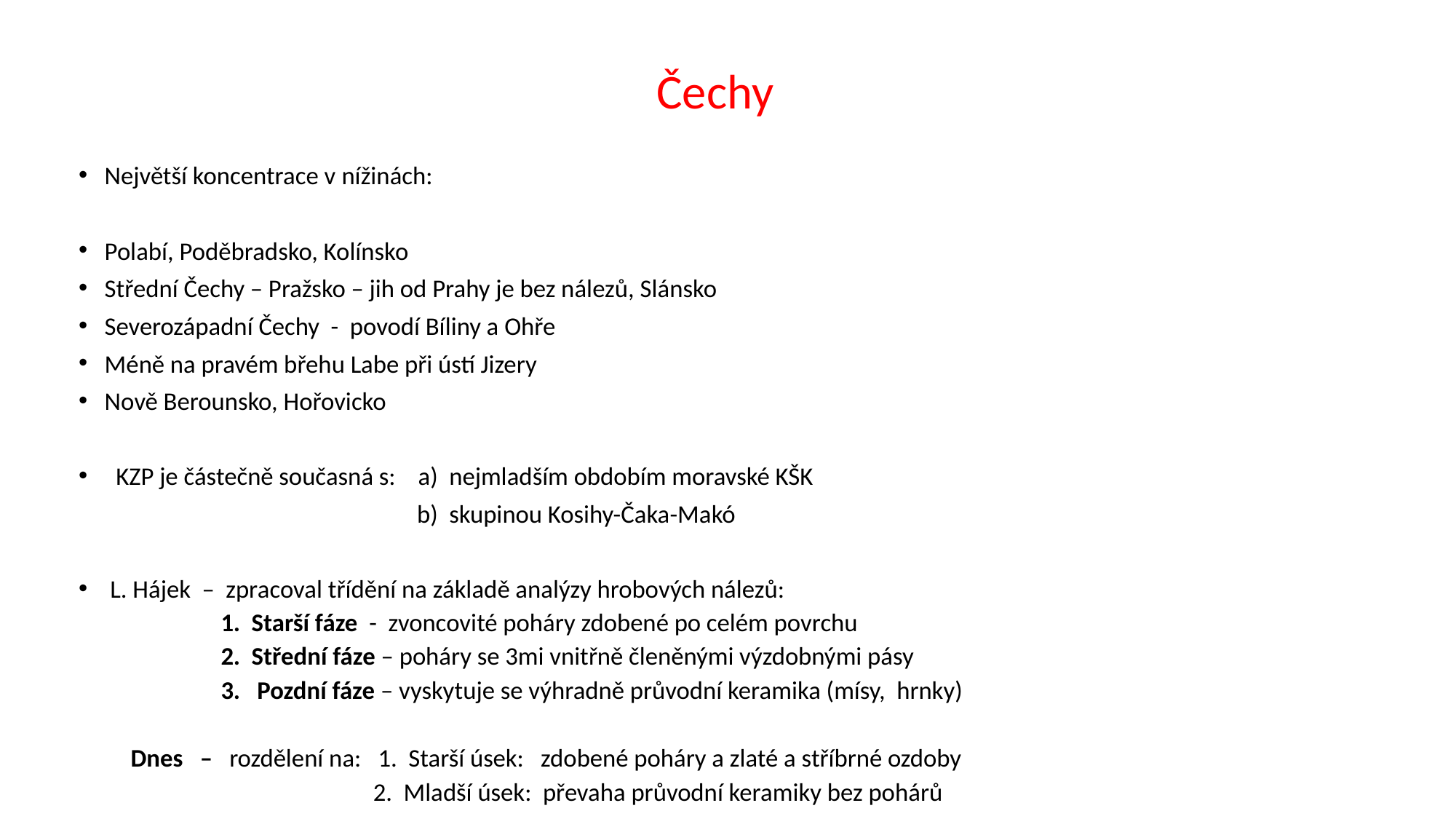

# Čechy
Největší koncentrace v nížinách:

Polabí, Poděbradsko, Kolínsko
Střední Čechy – Pražsko – jih od Prahy je bez nálezů, Slánsko
Severozápadní Čechy  -  povodí Bíliny a Ohře
Méně na pravém břehu Labe při ústí Jizery
Nově Berounsko, Hořovicko

  KZP je částečně současná s:    a)  nejmladším obdobím moravské KŠK
                                                            b)  skupinou Kosihy-Čaka-Makó

 L. Hájek  –  zpracoval třídění na základě analýzy hrobových nálezů:
                1.  Starší fáze  -  zvoncovité poháry zdobené po celém povrchu
                2.  Střední fáze – poháry se 3mi vnitřně členěnými výzdobnými pásy
                3.   Pozdní fáze – vyskytuje se výhradně průvodní keramika (mísy,  hrnky)

Dnes   –   rozdělení na:   1.  Starší úsek:   zdobené poháry a zlaté a stříbrné ozdoby
                                           2.  Mladší úsek:  převaha průvodní keramiky bez pohárů